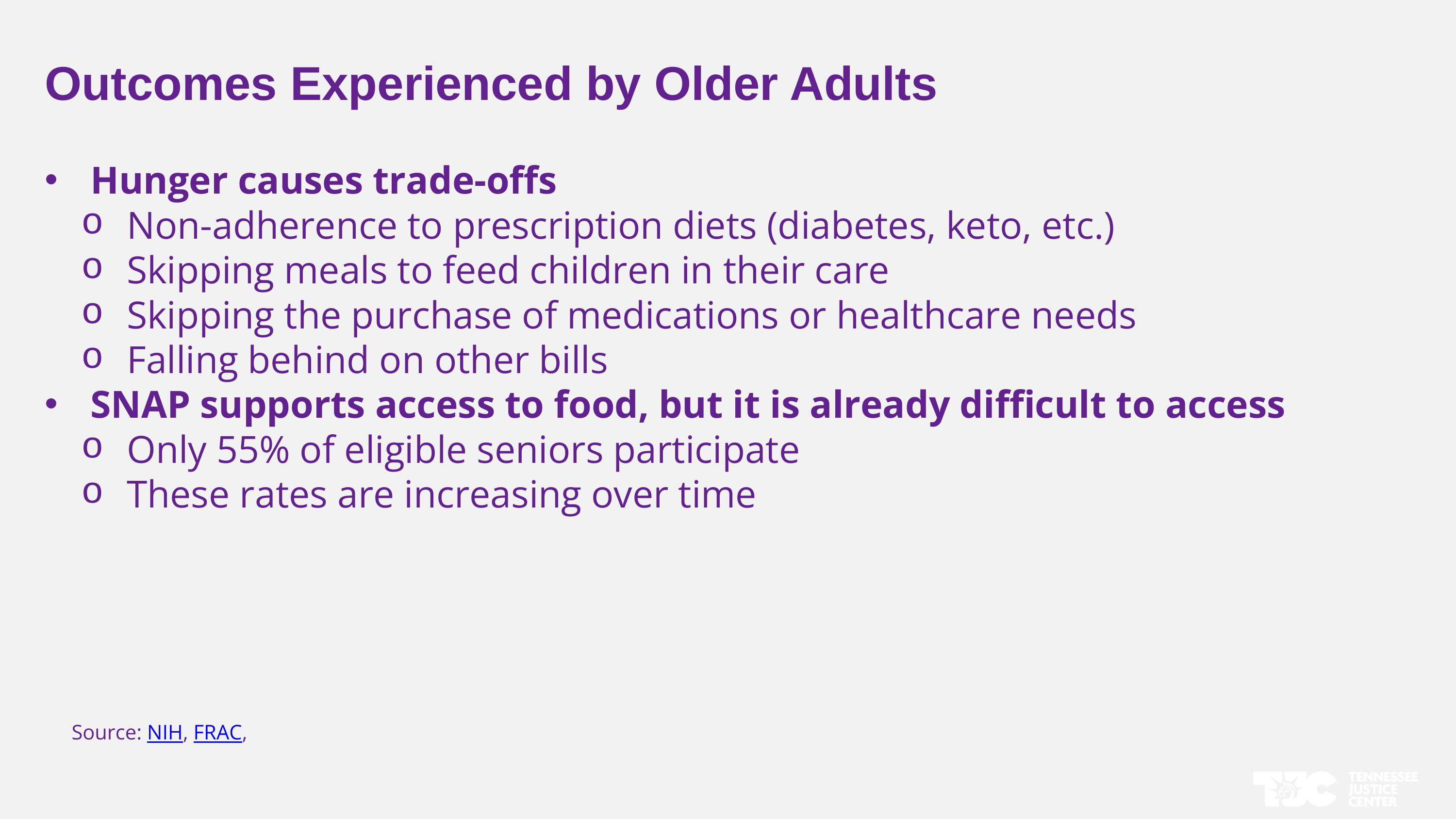

Outcomes Experienced by Older Adults

Hunger causes trade-offs
Non-adherence to prescription diets (diabetes, keto, etc.)
Skipping meals to feed children in their care
Skipping the purchase of medications or healthcare needs
Falling behind on other bills
SNAP supports access to food, but it is already difficult to access
Only 55% of eligible seniors participate
These rates are increasing over time

Source: NIH, FRAC,